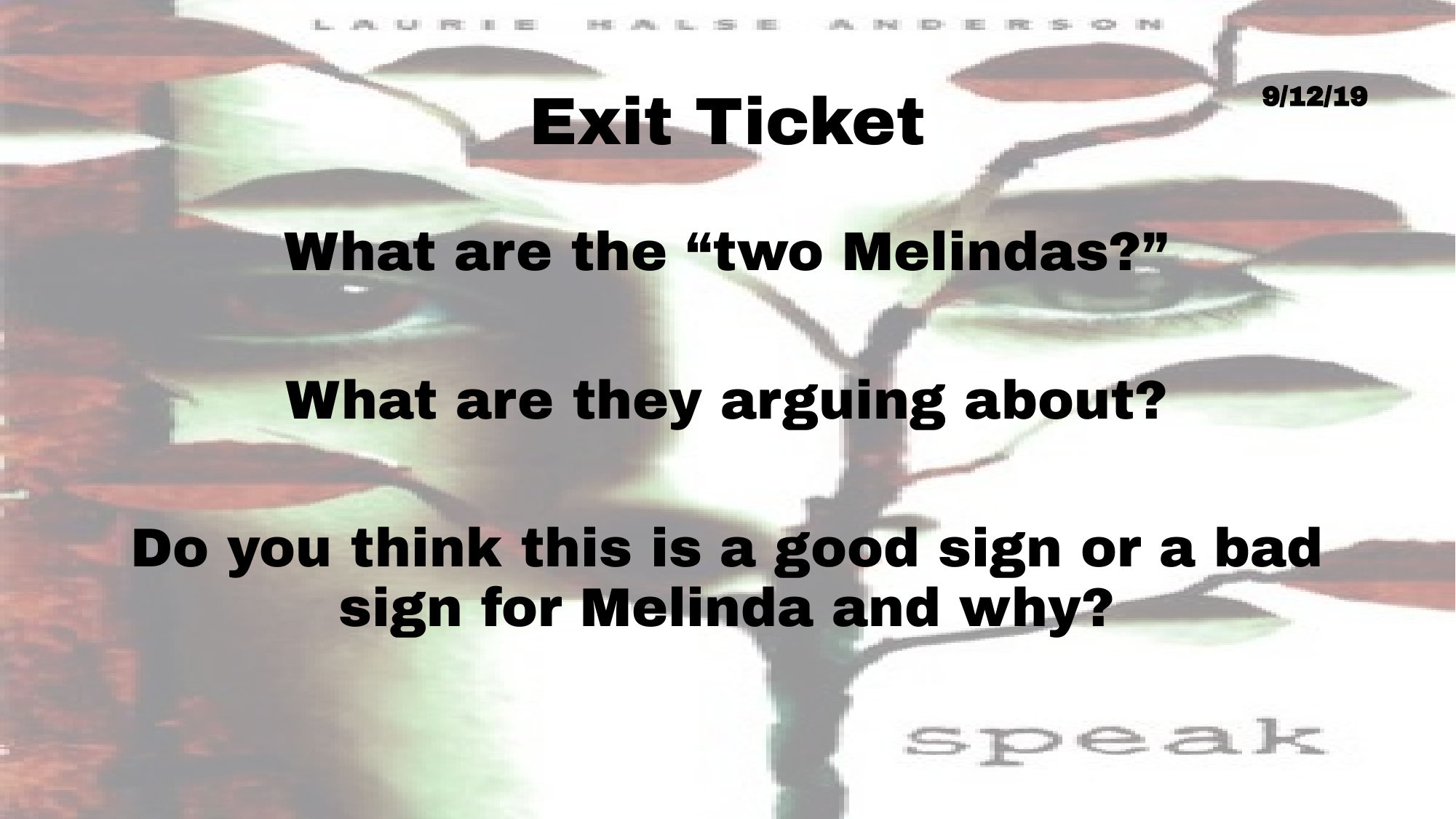

# Exit Ticket
9/12/19
What are the “two Melindas?”

What are they arguing about?

Do you think this is a good sign or a bad sign for Melinda and why?